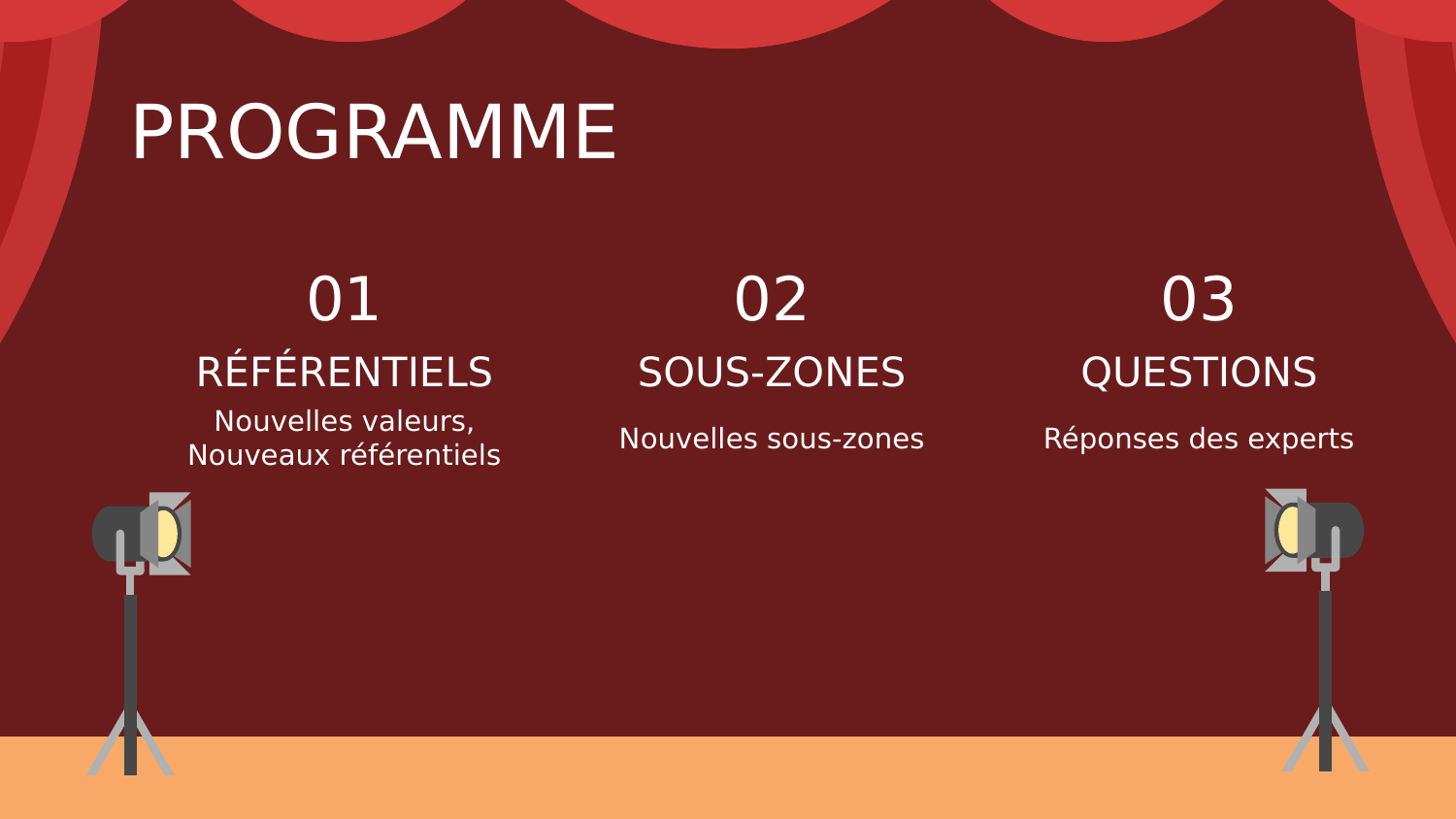

PROGRAMME
01
02
03
# RÉFÉRENTIELS
SOUS-ZONES
QUESTIONS
Nouvelles valeurs,
Nouveaux référentiels
Nouvelles sous-zones
Réponses des experts